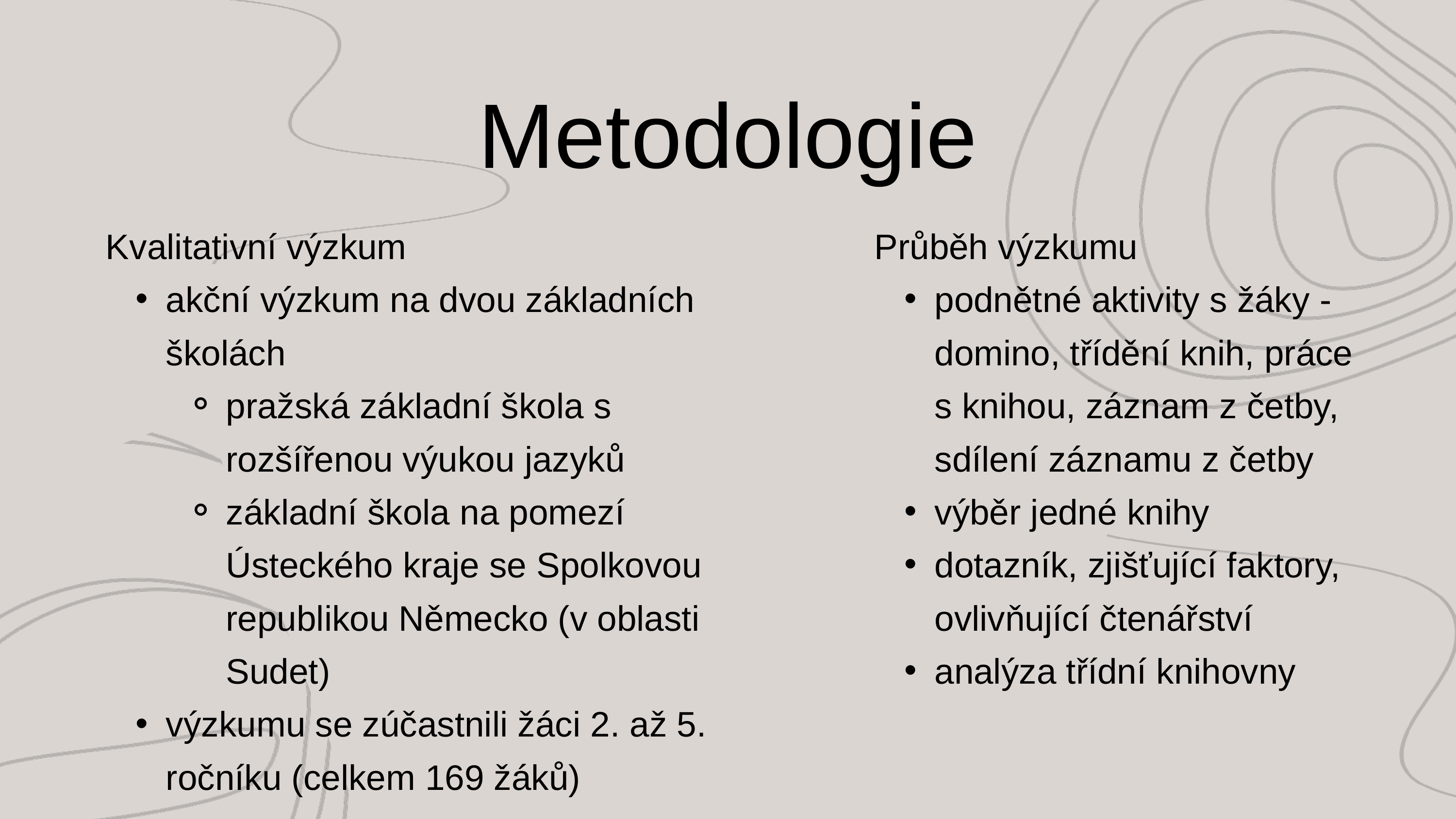

Metodologie
Kvalitativní výzkum
akční výzkum na dvou základních školách
pražská základní škola s rozšířenou výukou jazyků
základní škola na pomezí Ústeckého kraje se Spolkovou republikou Německo (v oblasti Sudet)
výzkumu se zúčastnili žáci 2. až 5. ročníku (celkem 169 žáků)
Průběh výzkumu
podnětné aktivity s žáky - domino, třídění knih, práce s knihou, záznam z četby, sdílení záznamu z četby
výběr jedné knihy
dotazník, zjišťující faktory, ovlivňující čtenářství
analýza třídní knihovny